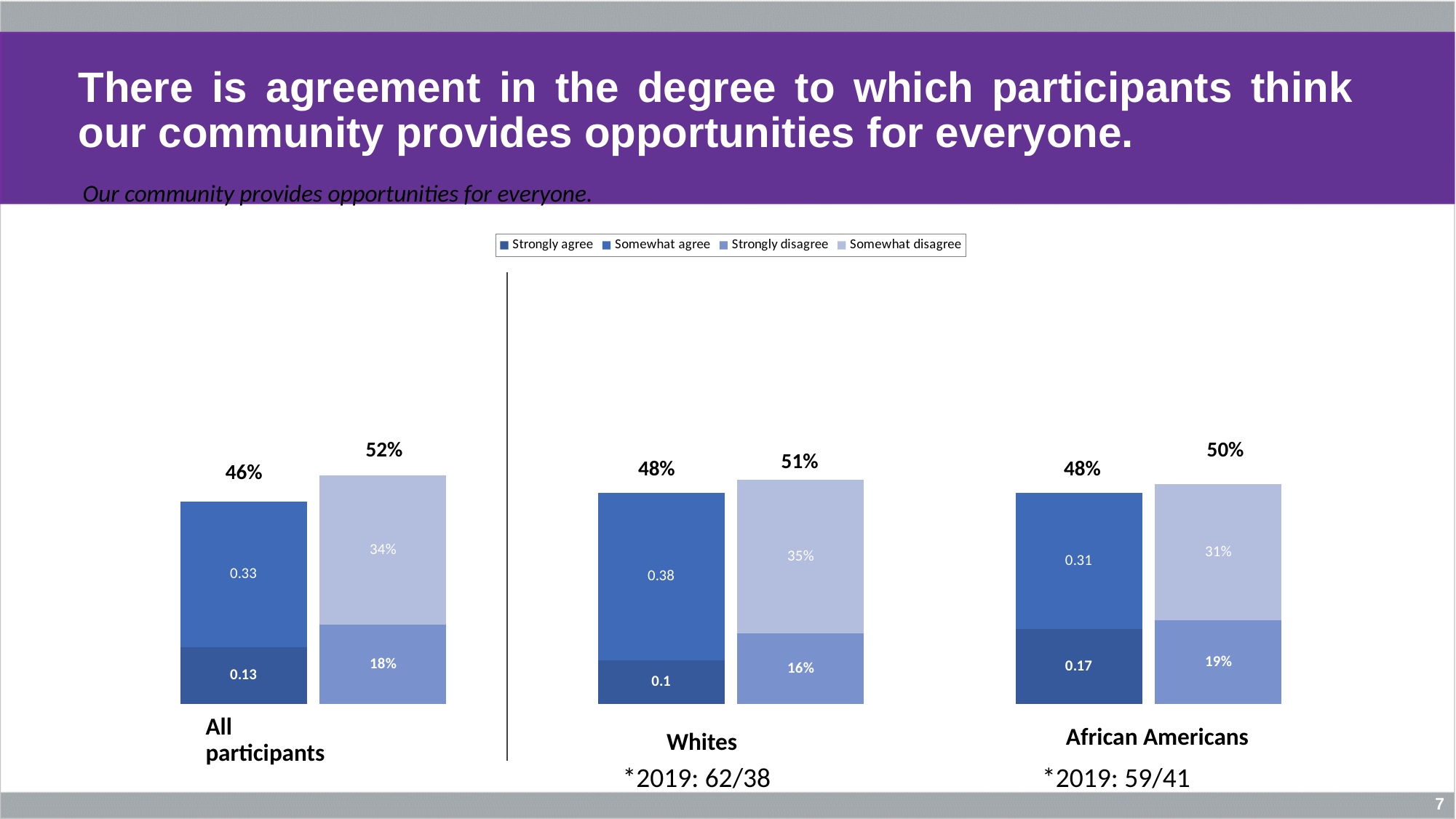

# There is agreement in the degree to which participants think our community provides opportunities for everyone.
Our community provides opportunities for everyone.

### Chart

| Category | Strongly agree | Somewhat agree | Strongly disagree | Somewhat disagree |
|---|---|---|---|---|
52%
50%
51%
48%
48%
46%
All
participants
African Americans
Whites
*2019: 62/38
*2019: 59/41
7